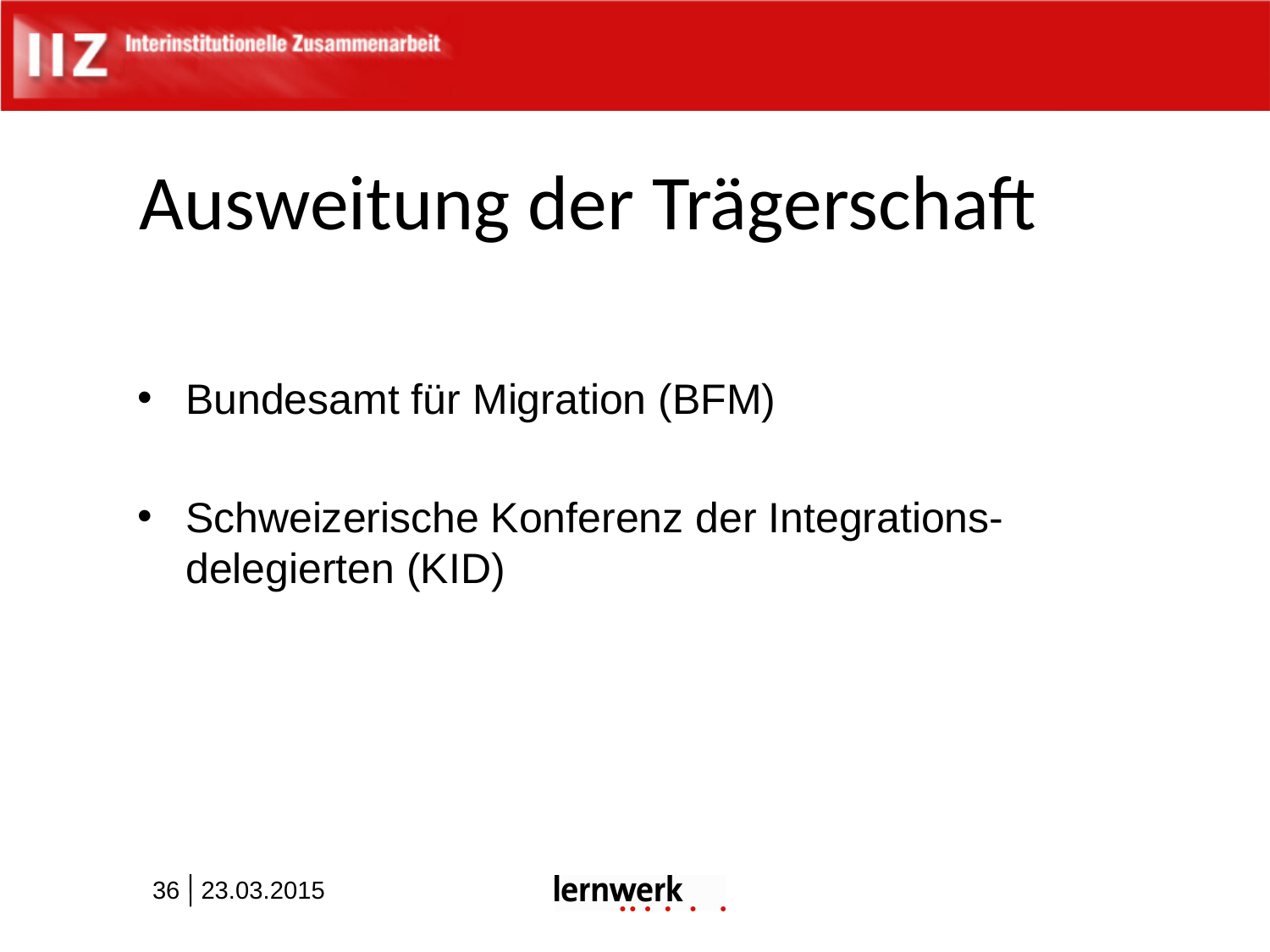

Ausweitung der Trägerschaft
Bundesamt für Migration (BFM)

Schweizerische Konferenz der Integrations- delegierten (KID)